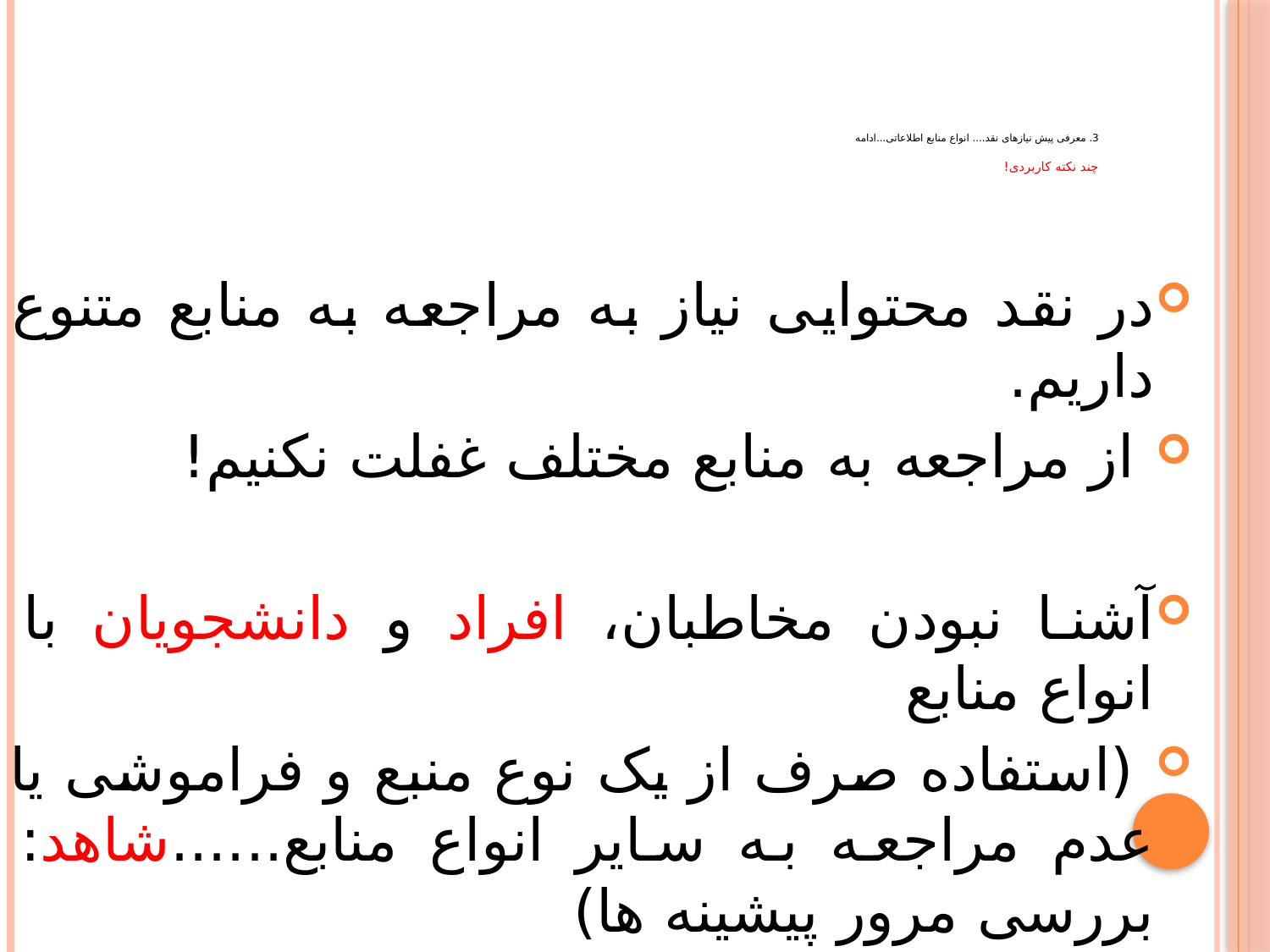

# 3. معرفی پیش نیازهای نقد.... انواع منابع اطلاعاتی...ادامه چند نکته کاربردی!

در نقد محتوایی نیاز به مراجعه به منابع متنوع داریم.
 از مراجعه به منابع مختلف غفلت نکنیم!

آشنا نبودن مخاطبان، افراد و دانشجویان با انواع منابع
 (استفاده صرف از یک نوع منبع و فراموشی یا عدم مراجعه به سایر انواع منابع......شاهد: بررسی مرور پیشینه ها)